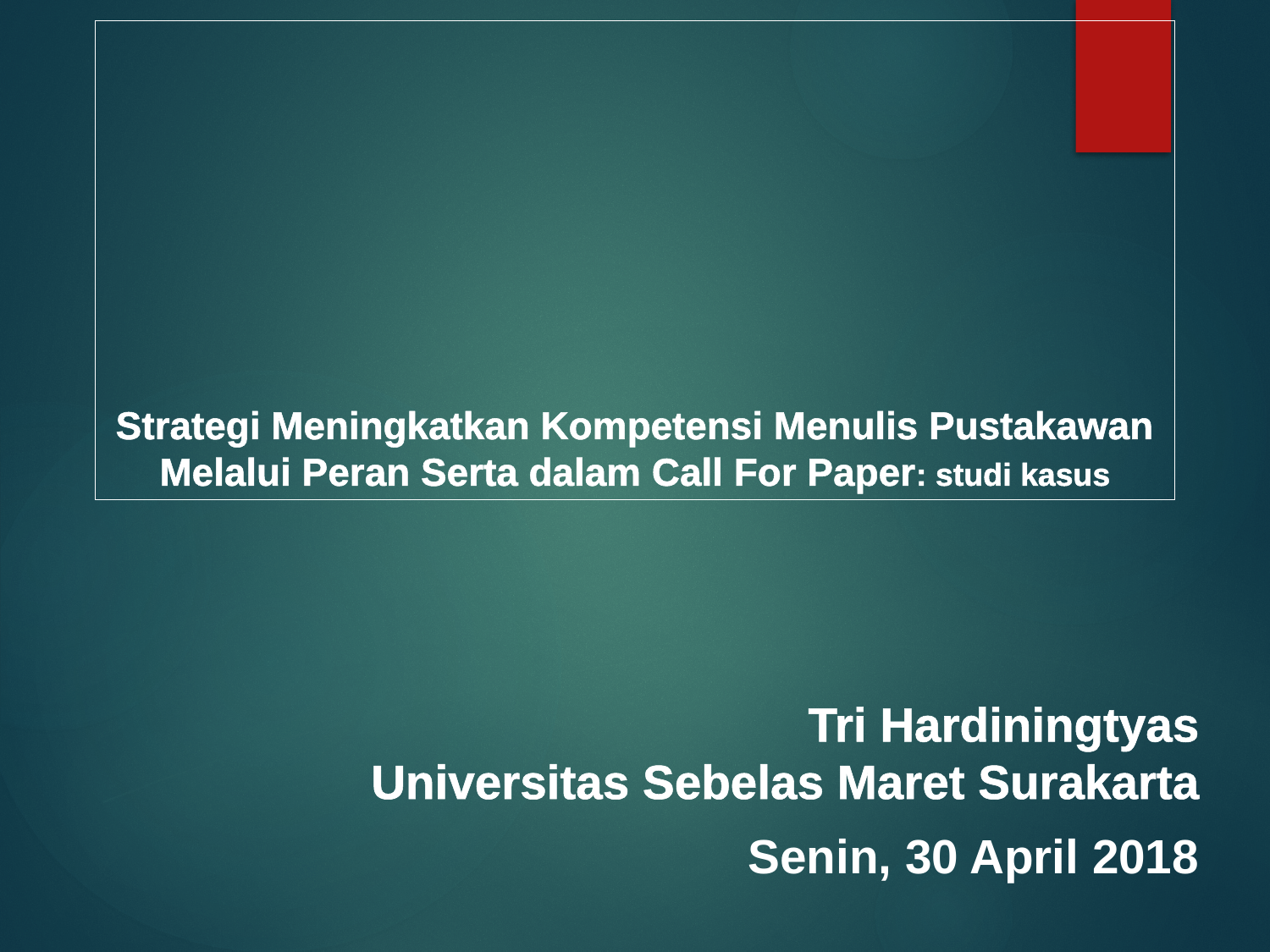

# Strategi Meningkatkan Kompetensi Menulis Pustakawan Melalui Peran Serta dalam Call For Paper: studi kasus
Tri Hardiningtyas
Universitas Sebelas Maret Surakarta
Senin, 30 April 2018